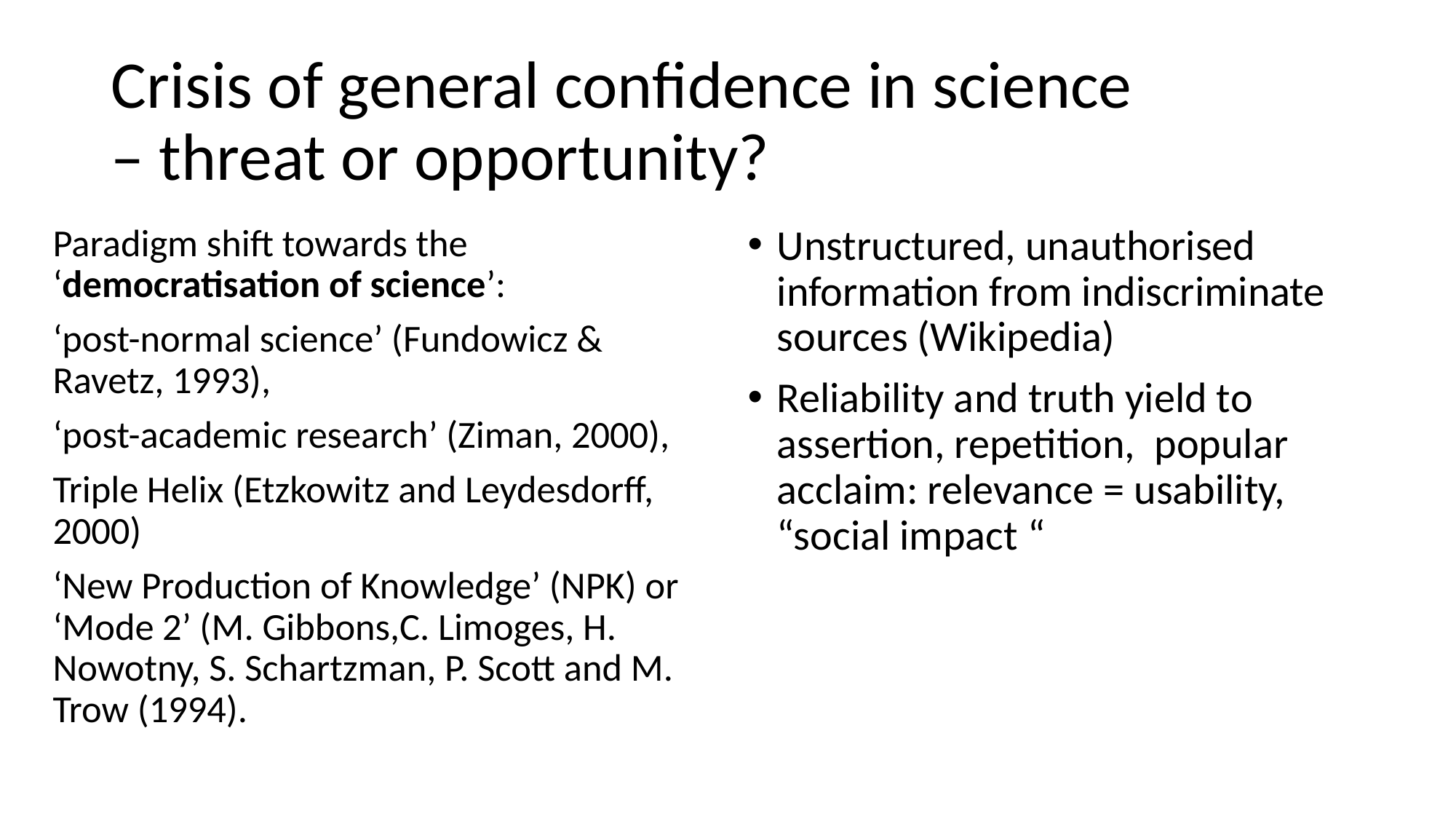

# Crisis of general confidence in science – threat or opportunity?
Paradigm shift towards the ‘democratisation of science’:
‘post-normal science’ (Fundowicz & Ravetz, 1993),
‘post-academic research’ (Ziman, 2000),
Triple Helix (Etzkowitz and Leydesdorff, 2000)
‘New Production of Knowledge’ (NPK) or ‘Mode 2’ (M. Gibbons,C. Limoges, H. Nowotny, S. Schartzman, P. Scott and M. Trow (1994).
Unstructured, unauthorised information from indiscriminate sources (Wikipedia)
Reliability and truth yield to assertion, repetition,  popular acclaim: relevance = usability, “social impact “